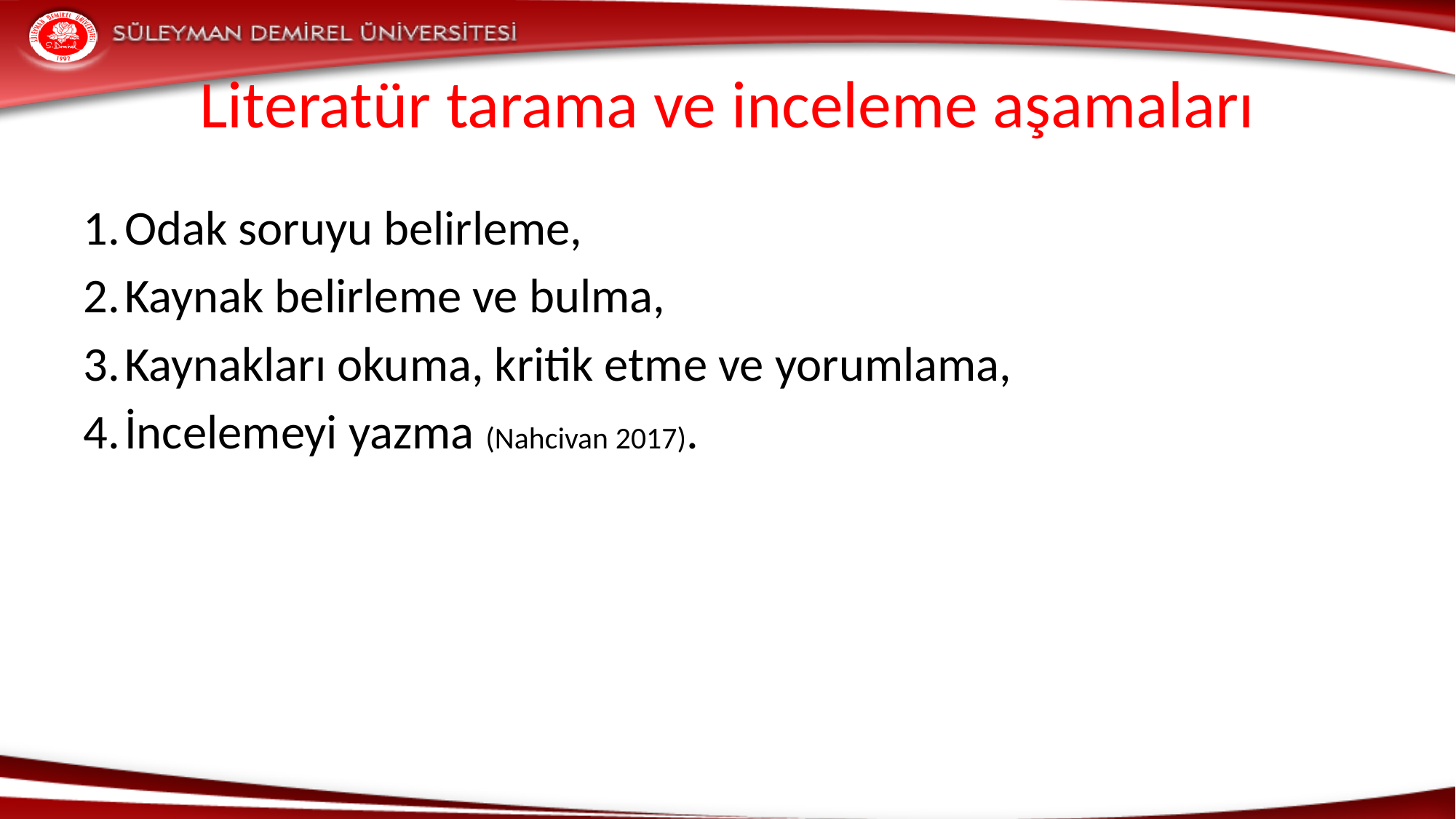

# Literatür tarama ve inceleme aşamaları
Odak soruyu belirleme,
Kaynak belirleme ve bulma,
Kaynakları okuma, kritik etme ve yorumlama,
İncelemeyi yazma (Nahcivan 2017).